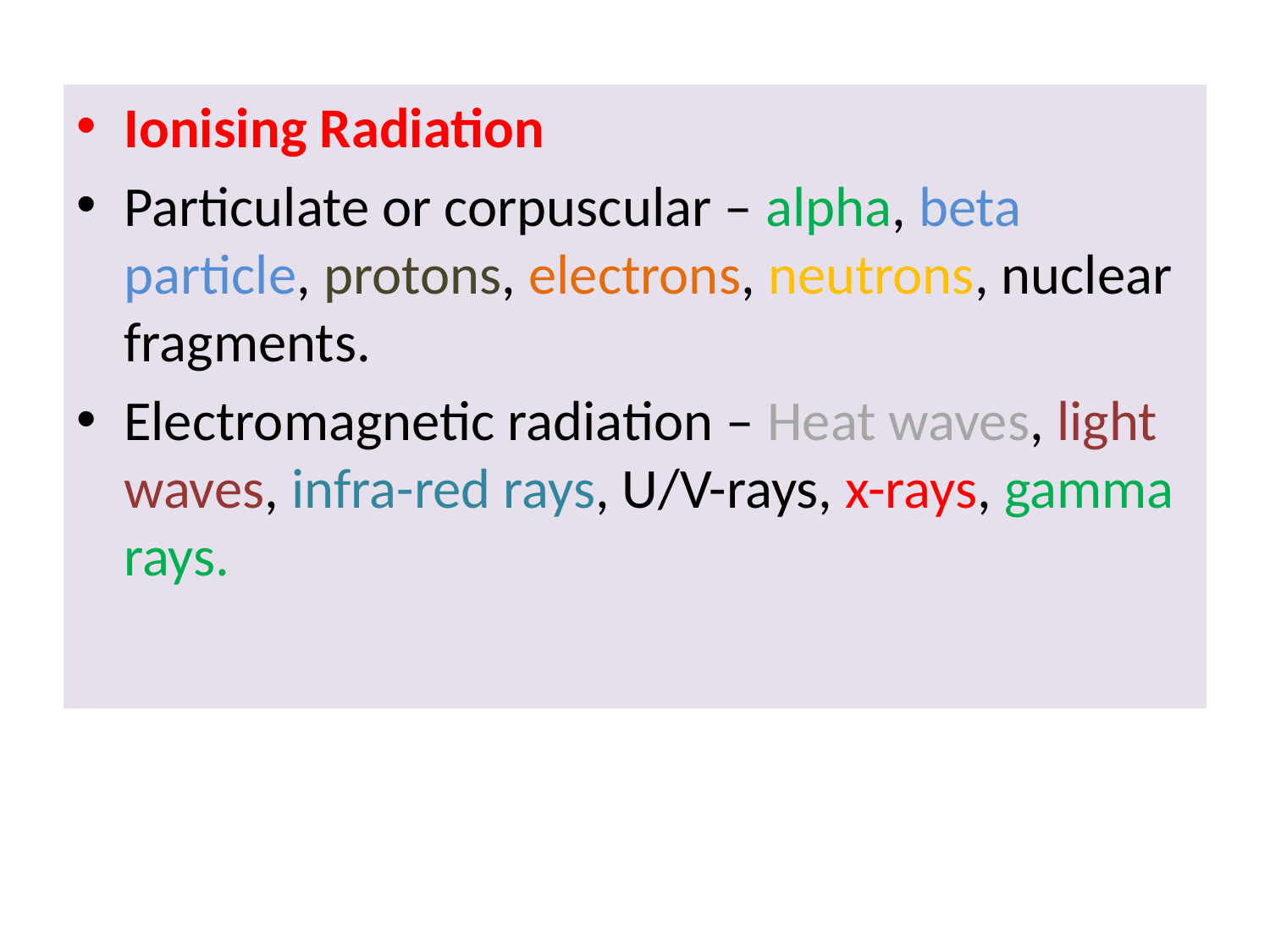

Ionising Radiation
Particulate or corpuscular – alpha, beta particle, protons, electrons, neutrons, nuclear fragments.
Electromagnetic radiation – Heat waves, light waves, infra-red rays, U/V-rays, x-rays, gamma rays.